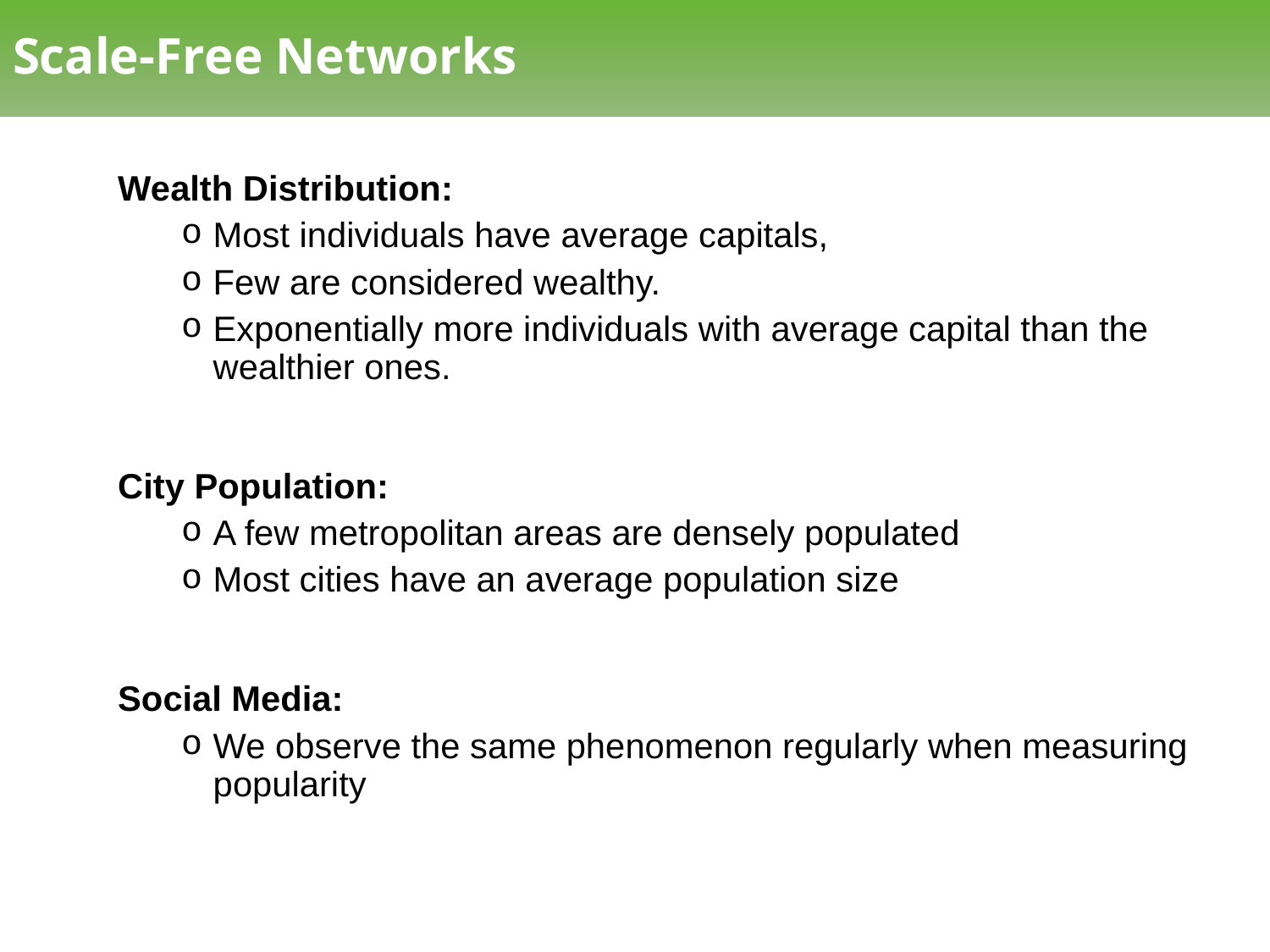

# Scale-Free Networks
Wealth Distribution:
Most individuals have average capitals,
Few are considered wealthy.
Exponentially more individuals with average capital than the wealthier ones.

City Population:
A few metropolitan areas are densely populated
Most cities have an average population size

Social Media:
We observe the same phenomenon regularly when measuring popularity